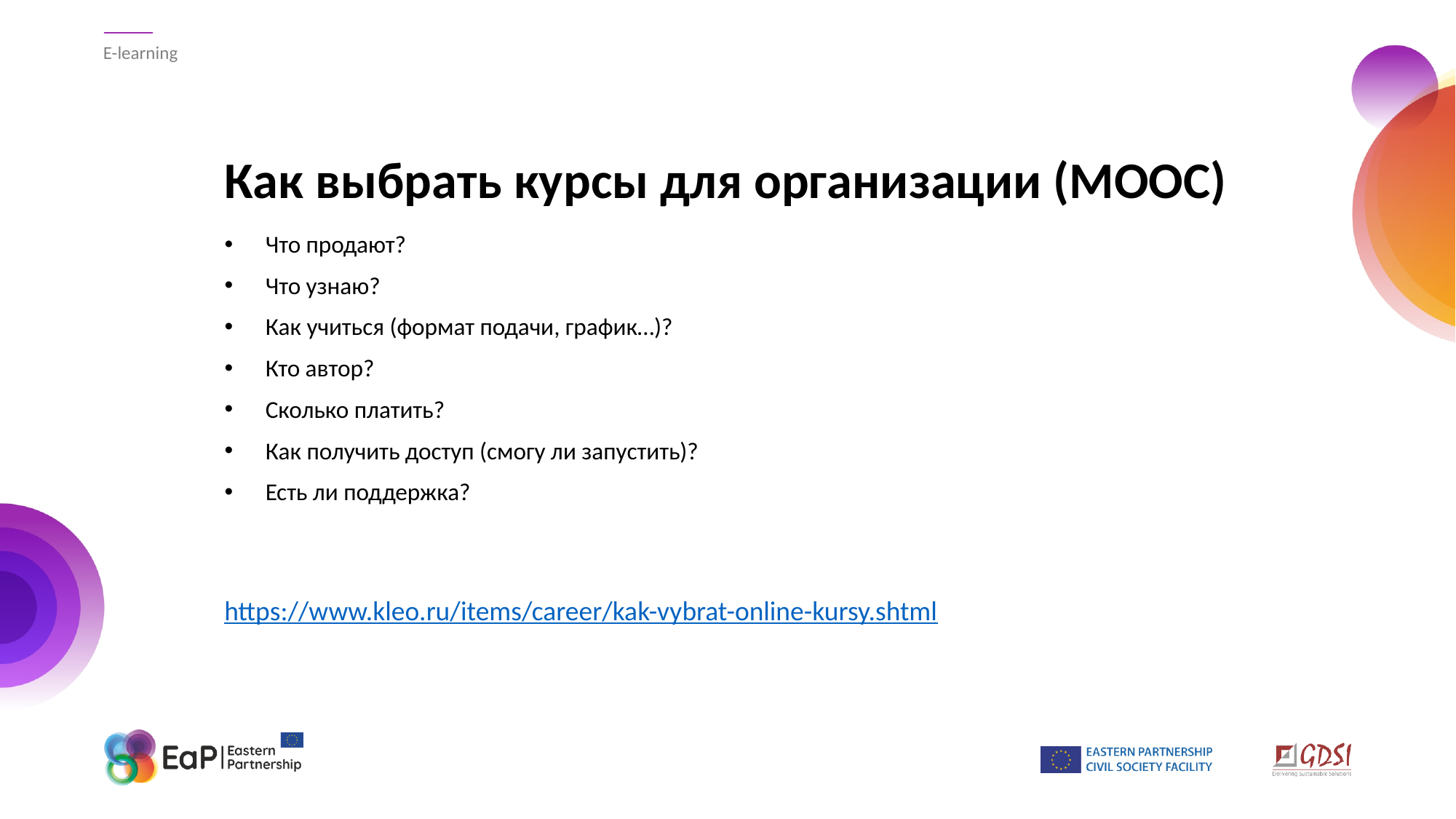

E-learning
# Как выбрать курсы для организации (МООС)
Что продают?
Что узнаю?
Как учиться (формат подачи, график…)?
Кто автор?
Сколько платить?
Как получить доступ (смогу ли запустить)?
Есть ли поддержка?

https://www.kleo.ru/items/career/kak-vybrat-online-kursy.shtml